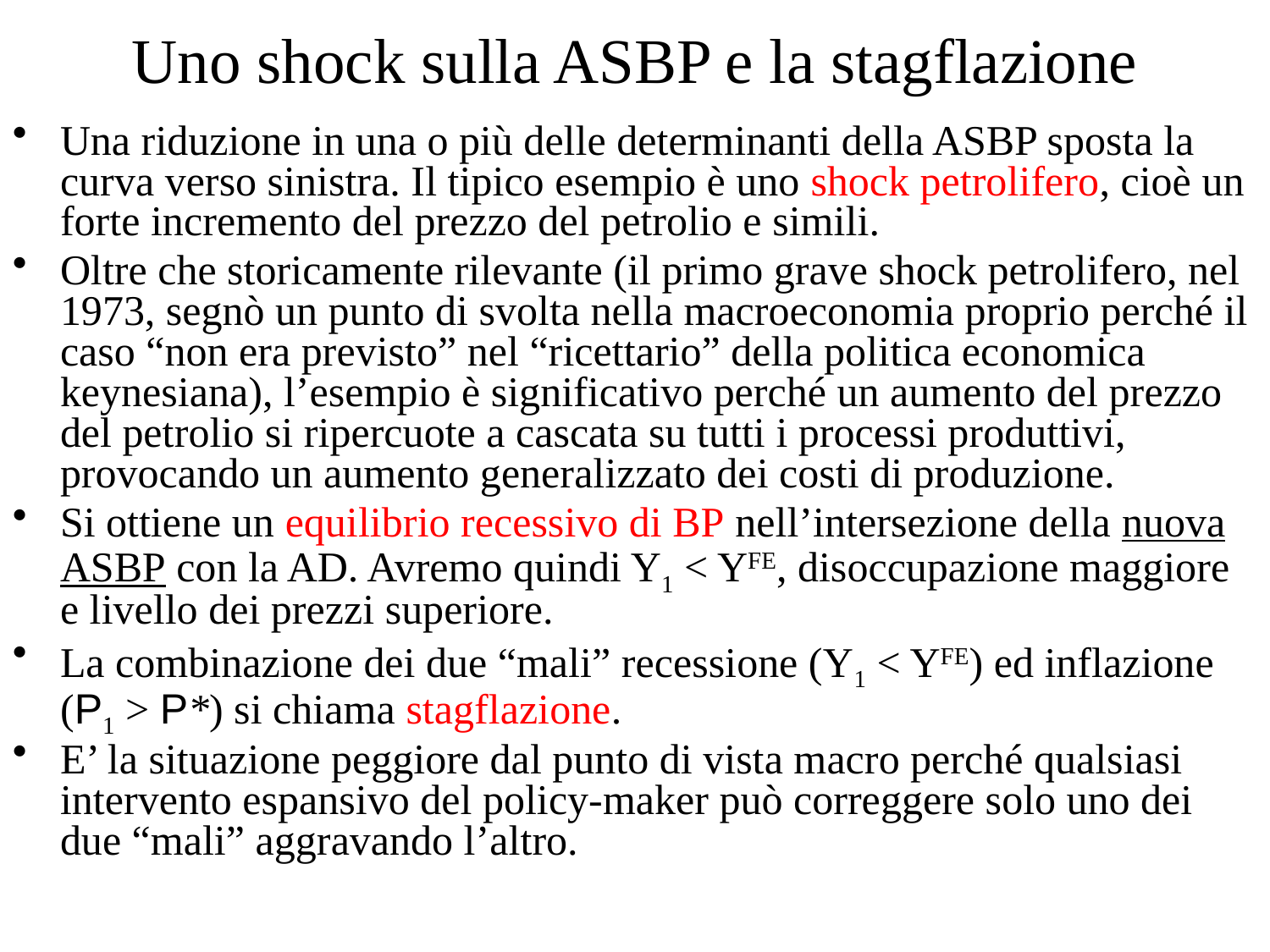

# Uno shock sulla ASBP e la stagflazione
Una riduzione in una o più delle determinanti della ASBP sposta la curva verso sinistra. Il tipico esempio è uno shock petrolifero, cioè un forte incremento del prezzo del petrolio e simili.
Oltre che storicamente rilevante (il primo grave shock petrolifero, nel 1973, segnò un punto di svolta nella macroeconomia proprio perché il caso “non era previsto” nel “ricettario” della politica economica keynesiana), l’esempio è significativo perché un aumento del prezzo del petrolio si ripercuote a cascata su tutti i processi produttivi, provocando un aumento generalizzato dei costi di produzione.
Si ottiene un equilibrio recessivo di BP nell’intersezione della nuova ASBP con la AD. Avremo quindi Y1 < YFE, disoccupazione maggiore e livello dei prezzi superiore.
La combinazione dei due “mali” recessione (Y1 < YFE) ed inflazione (P1 > P*) si chiama stagflazione.
E’ la situazione peggiore dal punto di vista macro perché qualsiasi intervento espansivo del policy-maker può correggere solo uno dei due “mali” aggravando l’altro.